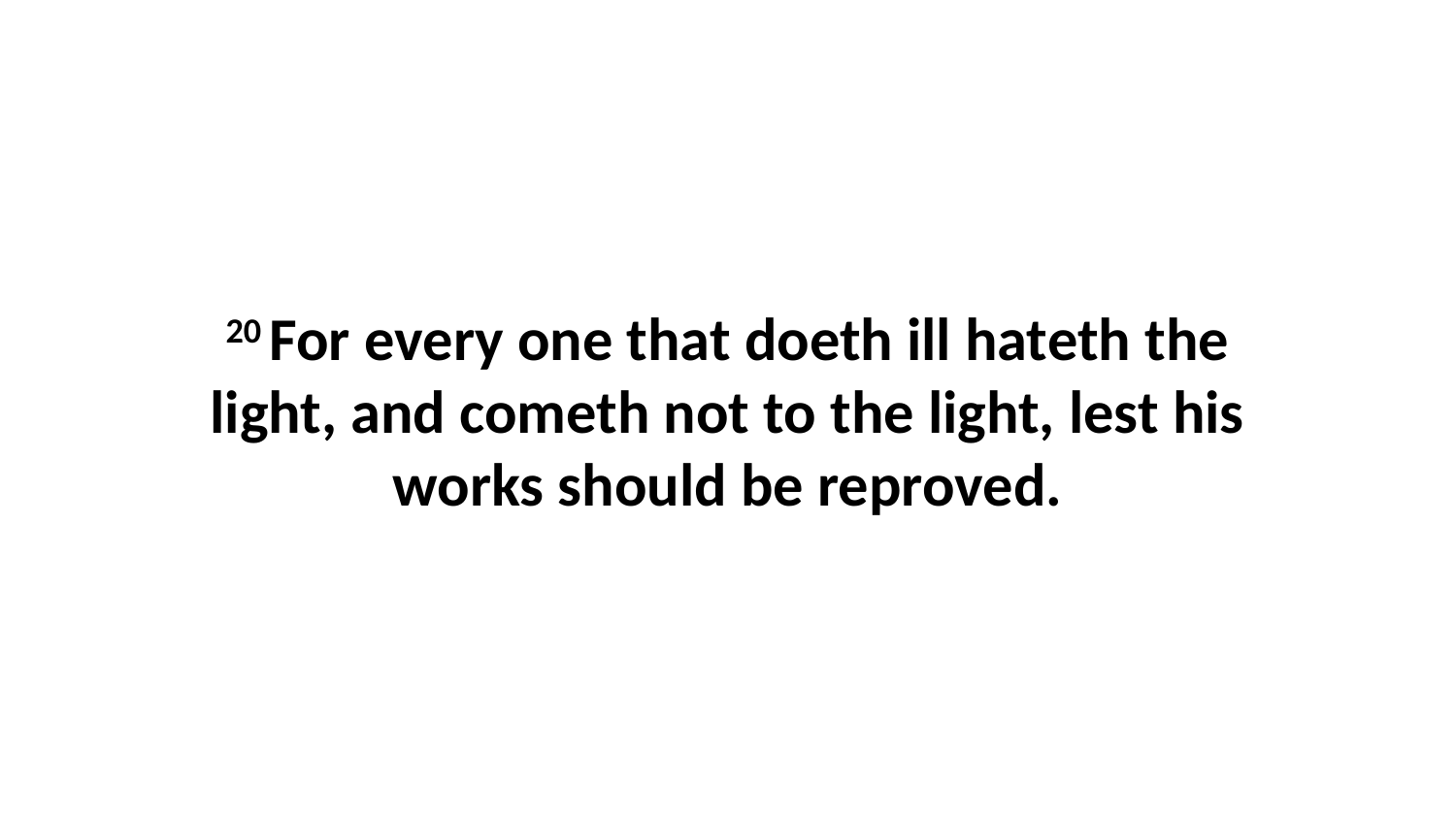

20 For every one that doeth ill hateth the light, and cometh not to the light, lest his works should be reproved.